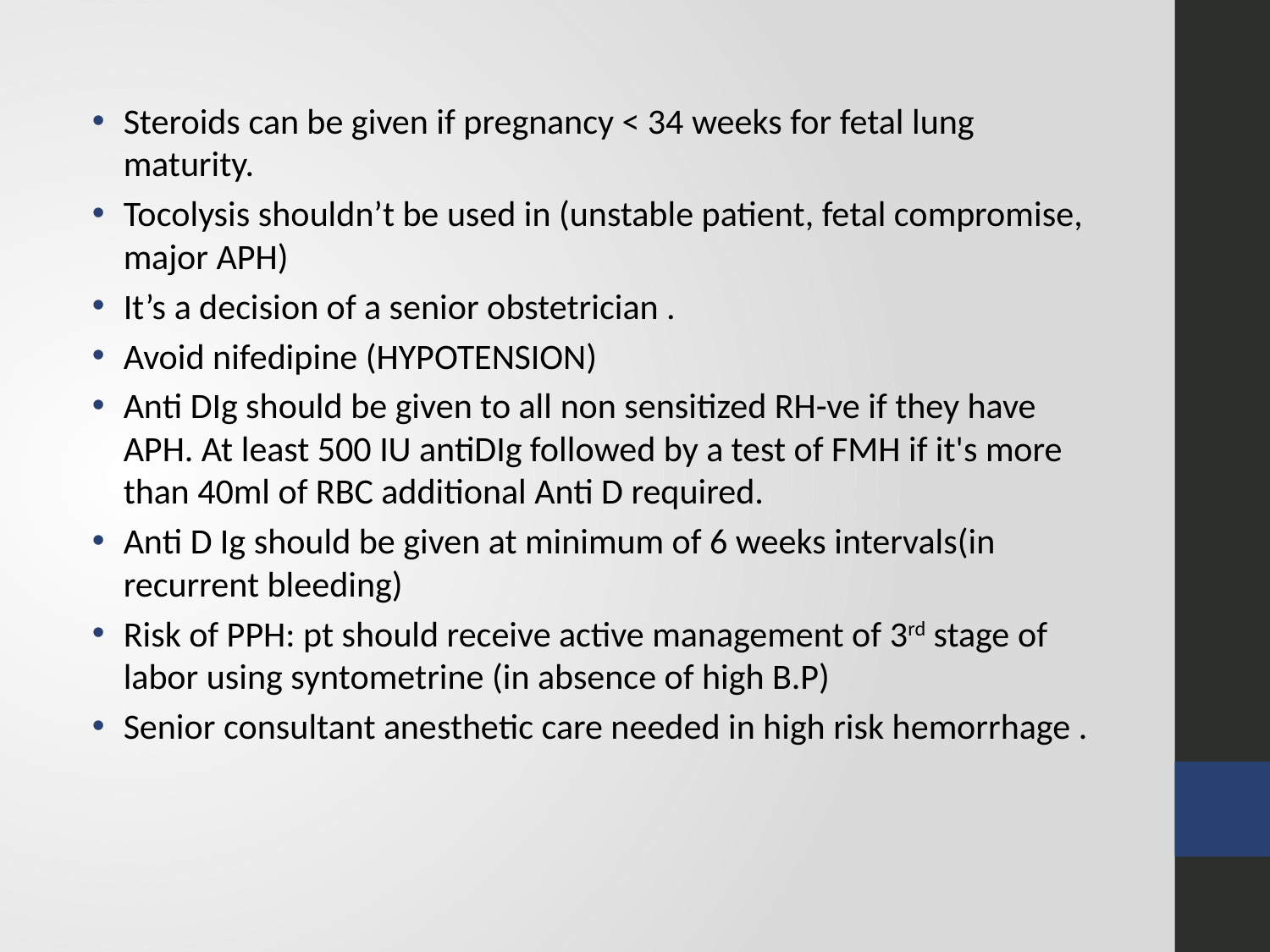

Steroids can be given if pregnancy < 34 weeks for fetal lung maturity.
Tocolysis shouldn’t be used in (unstable patient, fetal compromise, major APH)
It’s a decision of a senior obstetrician .
Avoid nifedipine (HYPOTENSION)
Anti DIg should be given to all non sensitized RH-ve if they have APH. At least 500 IU antiDIg followed by a test of FMH if it's more than 40ml of RBC additional Anti D required.
Anti D Ig should be given at minimum of 6 weeks intervals(in recurrent bleeding)
Risk of PPH: pt should receive active management of 3rd stage of labor using syntometrine (in absence of high B.P)
Senior consultant anesthetic care needed in high risk hemorrhage .